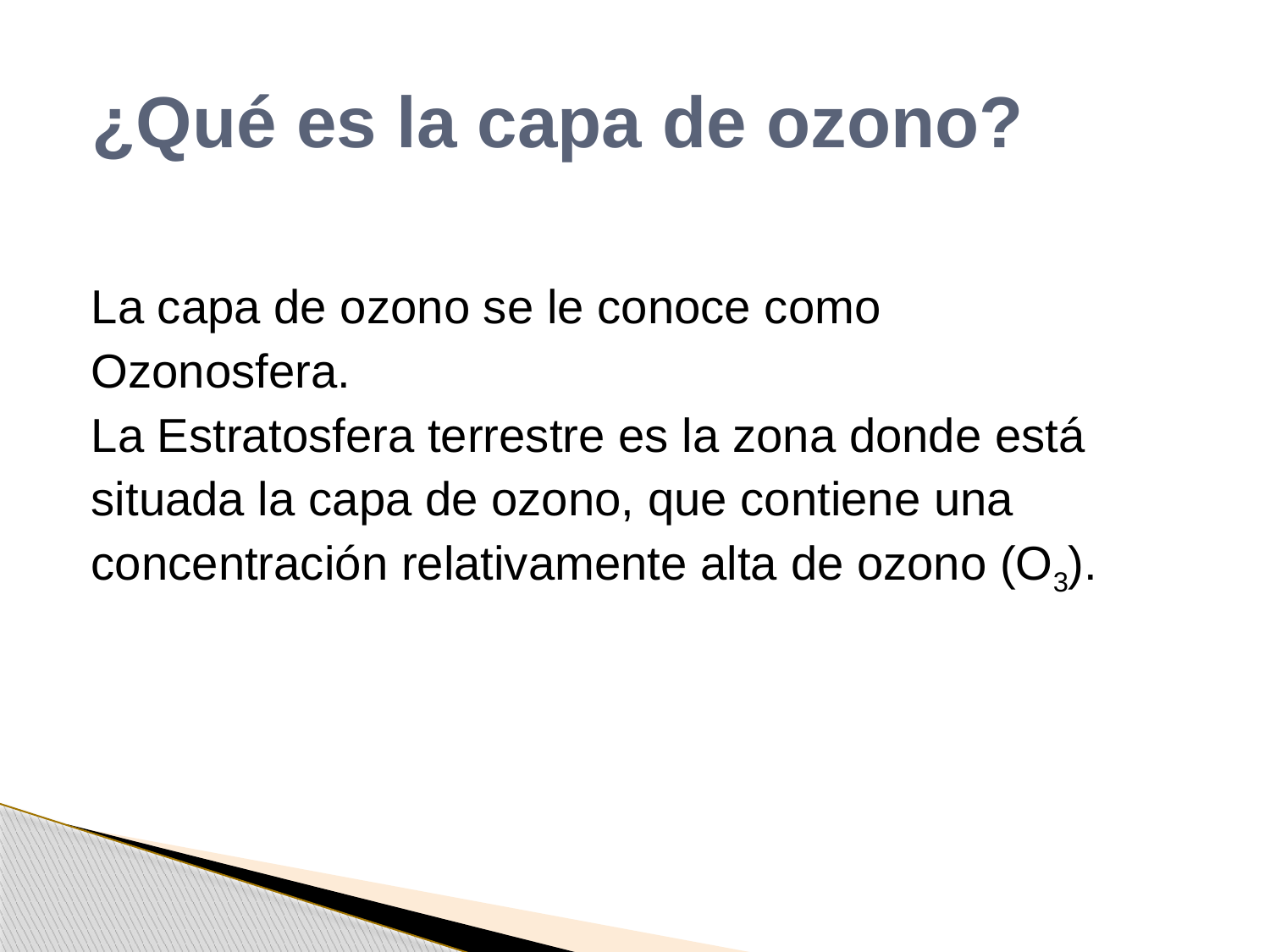

# ¿Qué es la capa de ozono?

La capa de ozono se le conoce como
Ozonosfera.
La Estratosfera terrestre es la zona donde está
situada la capa de ozono, que contiene una
concentración relativamente alta de ozono (O3).